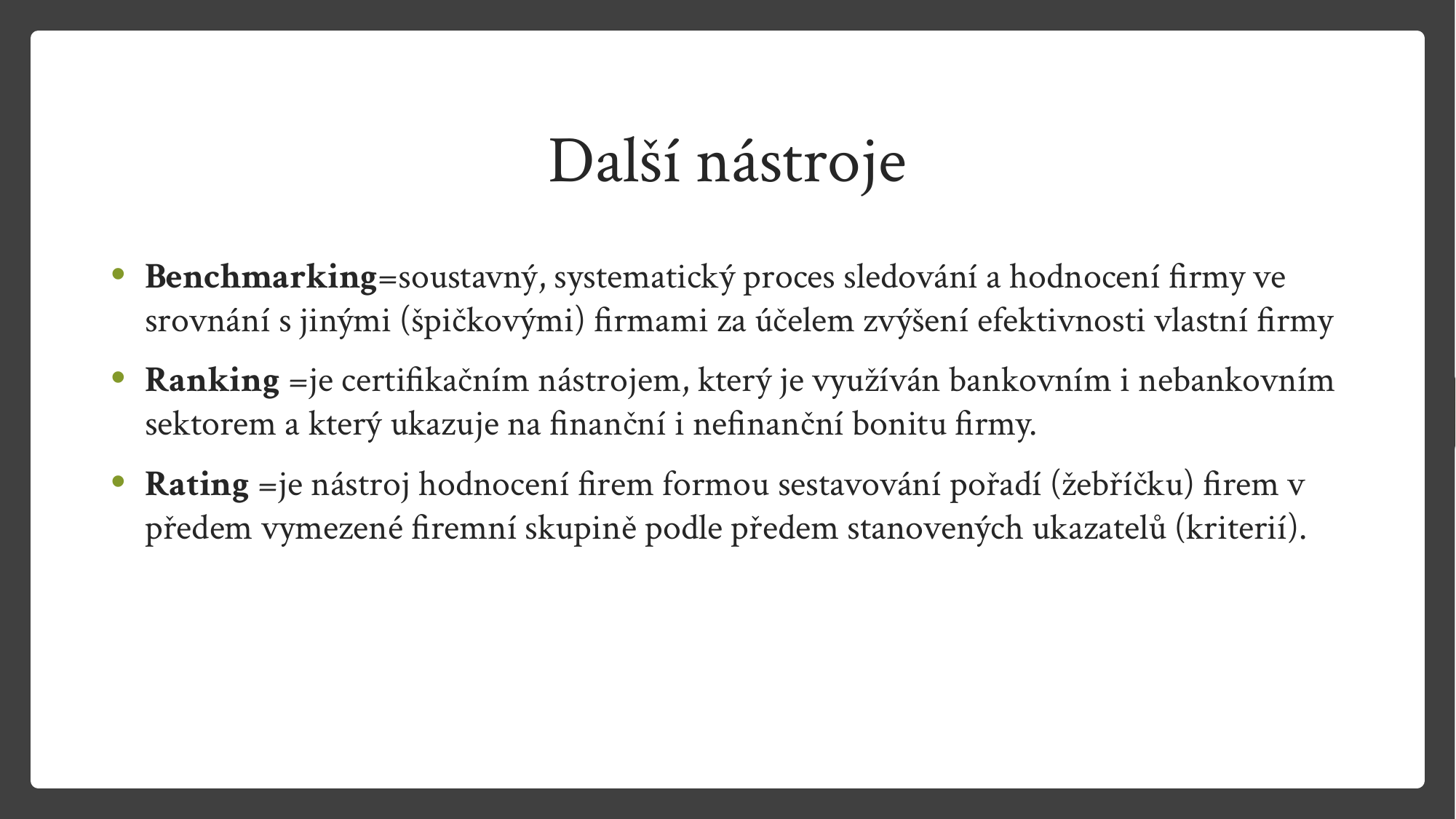

# Další nástroje
Benchmarking=soustavný, systematický proces sledování a hodnocení firmy ve srovnání s jinými (špičkovými) firmami za účelem zvýšení efektivnosti vlastní firmy
Ranking =je certifikačním nástrojem, který je využíván bankovním i nebankovním sektorem a který ukazuje na finanční i nefinanční bonitu firmy.
Rating =je nástroj hodnocení firem formou sestavování pořadí (žebříčku) firem v předem vymezené firemní skupině podle předem stanovených ukazatelů (kriterií).